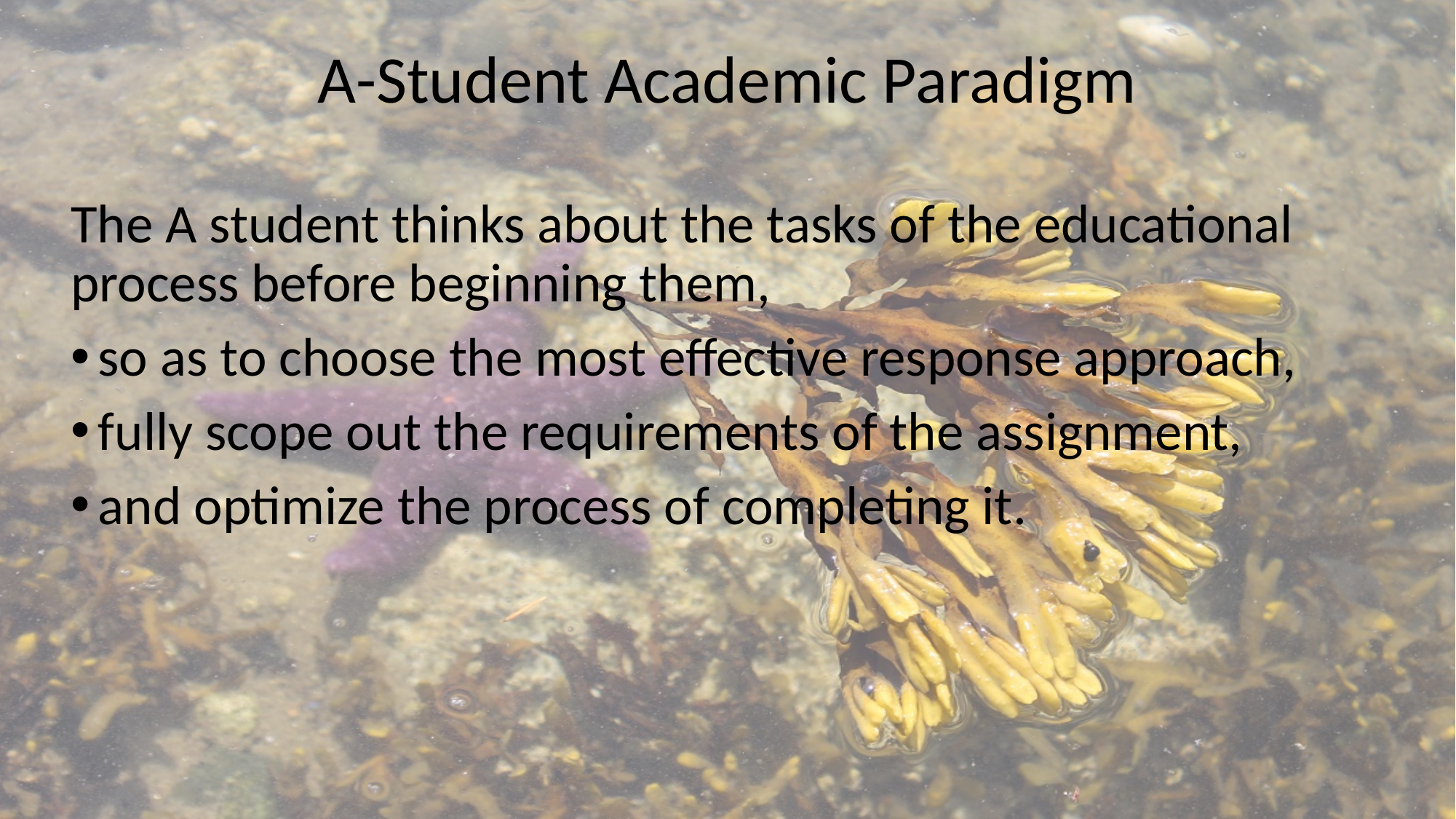

# A-Student Academic Paradigm
The A student thinks about the tasks of the educational process before beginning them,
so as to choose the most effective response approach,
fully scope out the requirements of the assignment,
and optimize the process of completing it.